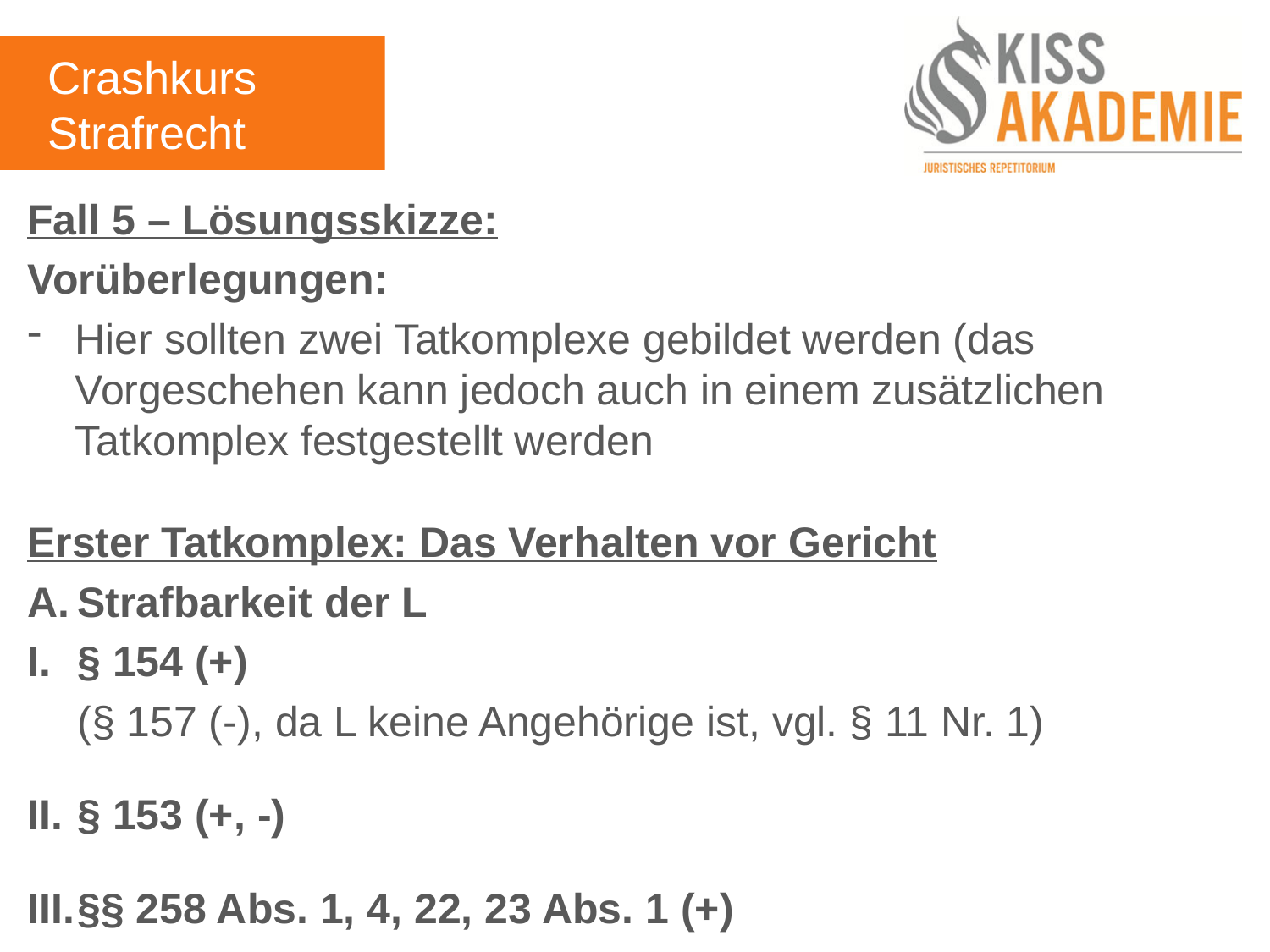

Crashkurs  Strafrecht
Fall 5 – Lösungsskizze:
Vorüberlegungen:
Hier sollten zwei Tatkomplexe gebildet werden (das Vorgeschehen kann jedoch auch in einem zusätzlichen Tatkomplex festgestellt werden

Erster Tatkomplex: Das Verhalten vor Gericht
A.	Strafbarkeit der L
I.	§ 154 (+)
	(§ 157 (-), da L keine Angehörige ist, vgl. § 11 Nr. 1)

II.	§ 153 (+, -)

III.	§§ 258 Abs. 1, 4, 22, 23 Abs. 1 (+)